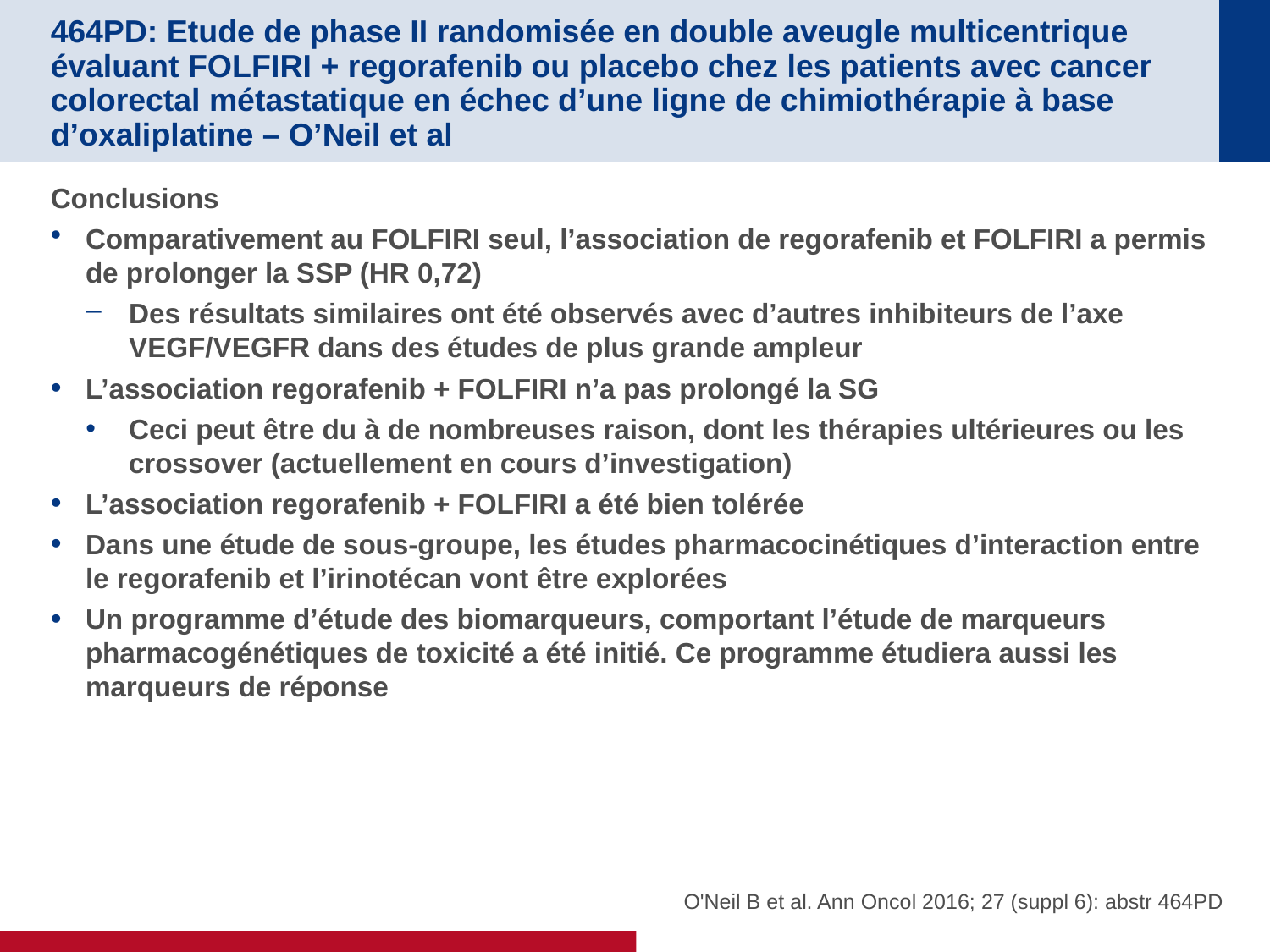

# 464PD: Etude de phase II randomisée en double aveugle multicentrique évaluant FOLFIRI + regorafenib ou placebo chez les patients avec cancer colorectal métastatique en échec d’une ligne de chimiothérapie à base d’oxaliplatine – O’Neil et al
Conclusions
Comparativement au FOLFIRI seul, l’association de regorafenib et FOLFIRI a permis de prolonger la SSP (HR 0,72)
Des résultats similaires ont été observés avec d’autres inhibiteurs de l’axe VEGF/VEGFR dans des études de plus grande ampleur
L’association regorafenib + FOLFIRI n’a pas prolongé la SG
Ceci peut être du à de nombreuses raison, dont les thérapies ultérieures ou les  crossover (actuellement en cours d’investigation)
L’association regorafenib + FOLFIRI a été bien tolérée
Dans une étude de sous-groupe, les études pharmacocinétiques d’interaction entre le regorafenib et l’irinotécan vont être explorées
Un programme d’étude des biomarqueurs, comportant l’étude de marqueurs pharmacogénétiques de toxicité a été initié. Ce programme étudiera aussi les marqueurs de réponse
O'Neil B et al. Ann Oncol 2016; 27 (suppl 6): abstr 464PD